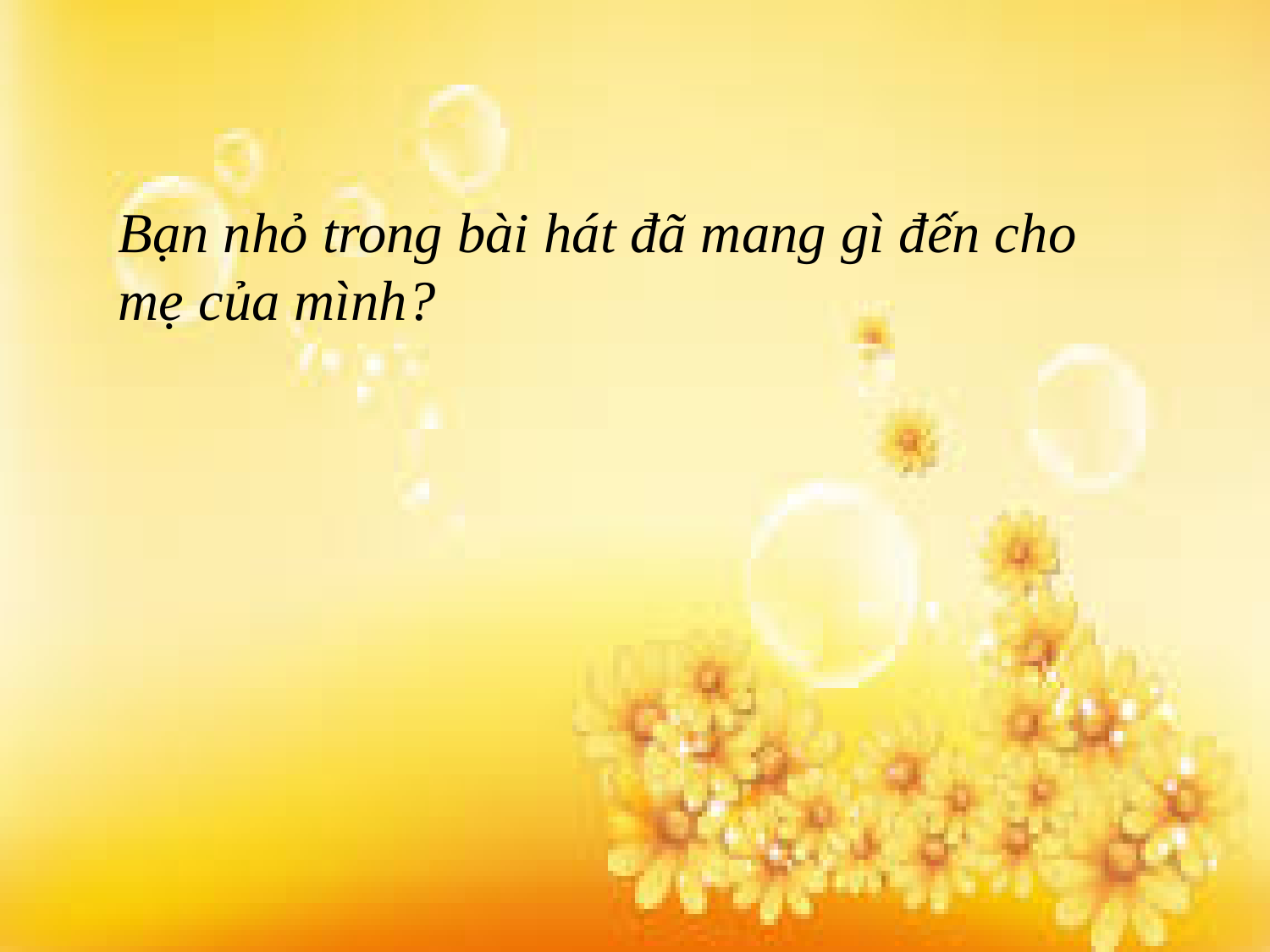

Bạn nhỏ trong bài hát đã mang gì đến cho mẹ của mình?